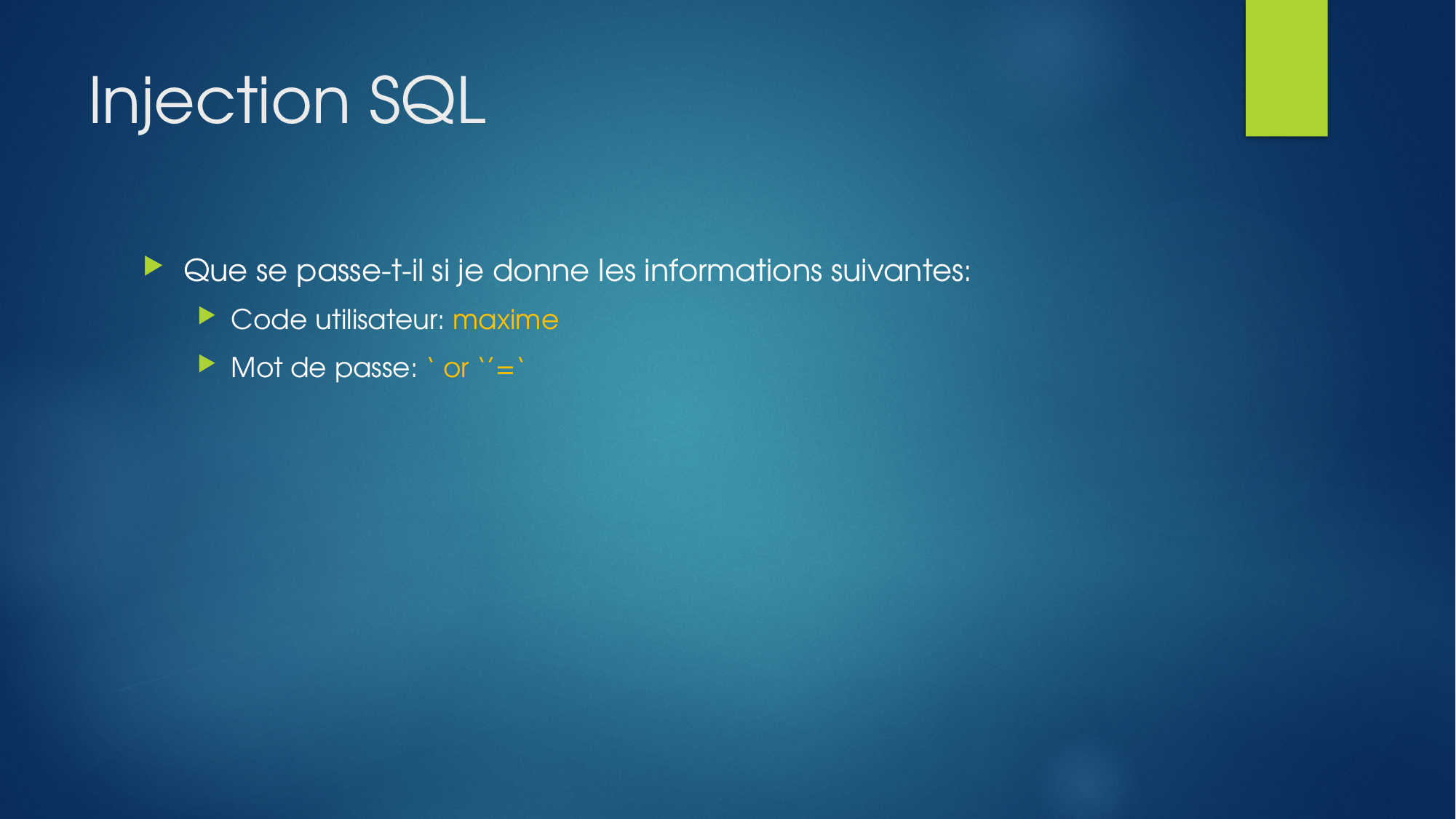

# Injection SQL
Que se passe-t-il si je donne les informations suivantes:
Code utilisateur: maxime
Mot de passe: ‘ or ‘’=‘